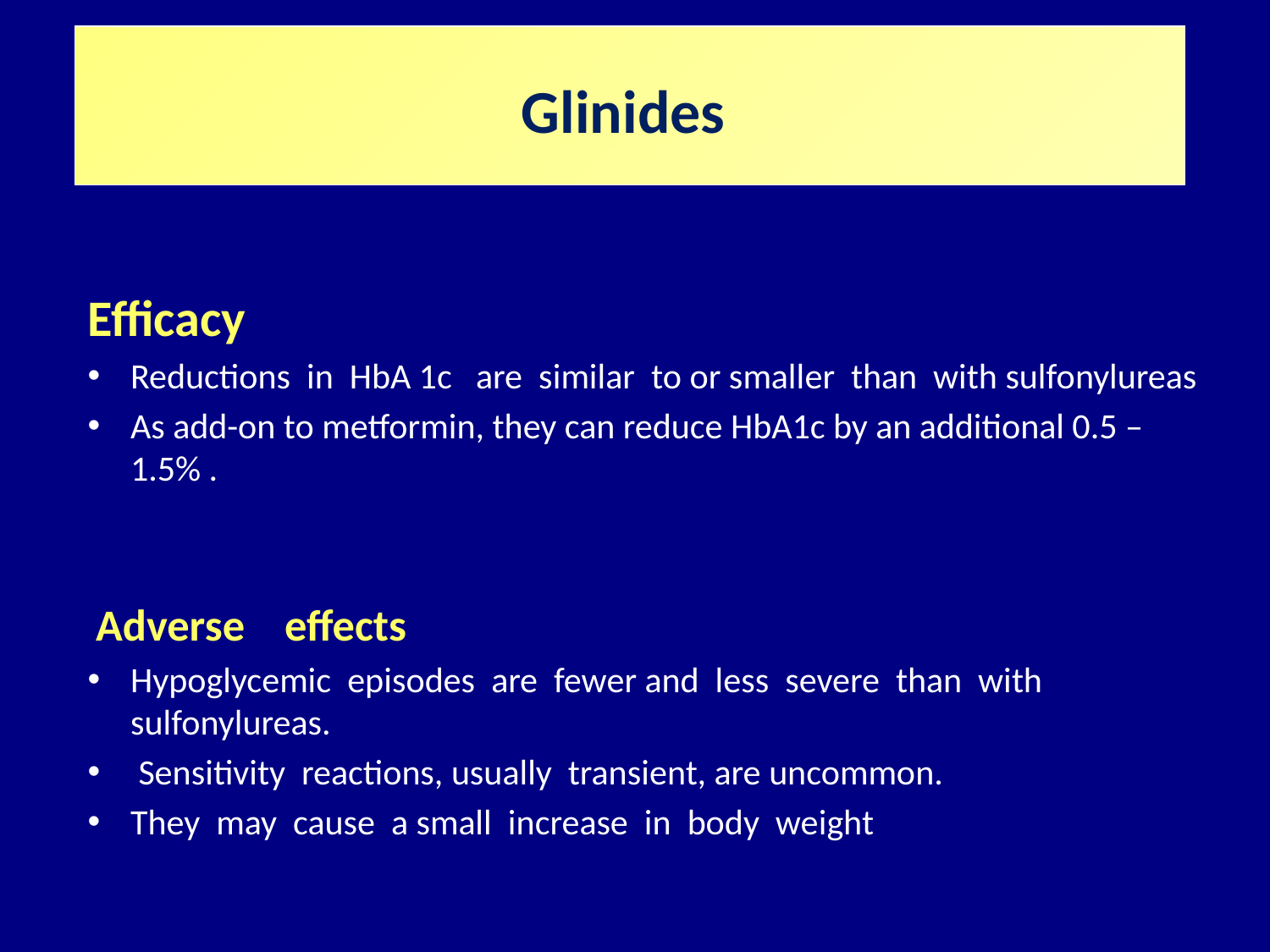

Glinides

Efficacy
Reductions  in  HbA 1c   are  similar  to or smaller  than  with sulfonylureas
As add-on to metformin, they can reduce HbA1c by an additional 0.5 – 1.5% .

 Adverse    effects
Hypoglycemic  episodes  are  fewer and  less  severe  than  with sulfonylureas.
 Sensitivity  reactions, usually  transient, are uncommon.
They  may  cause  a small  increase  in  body  weight